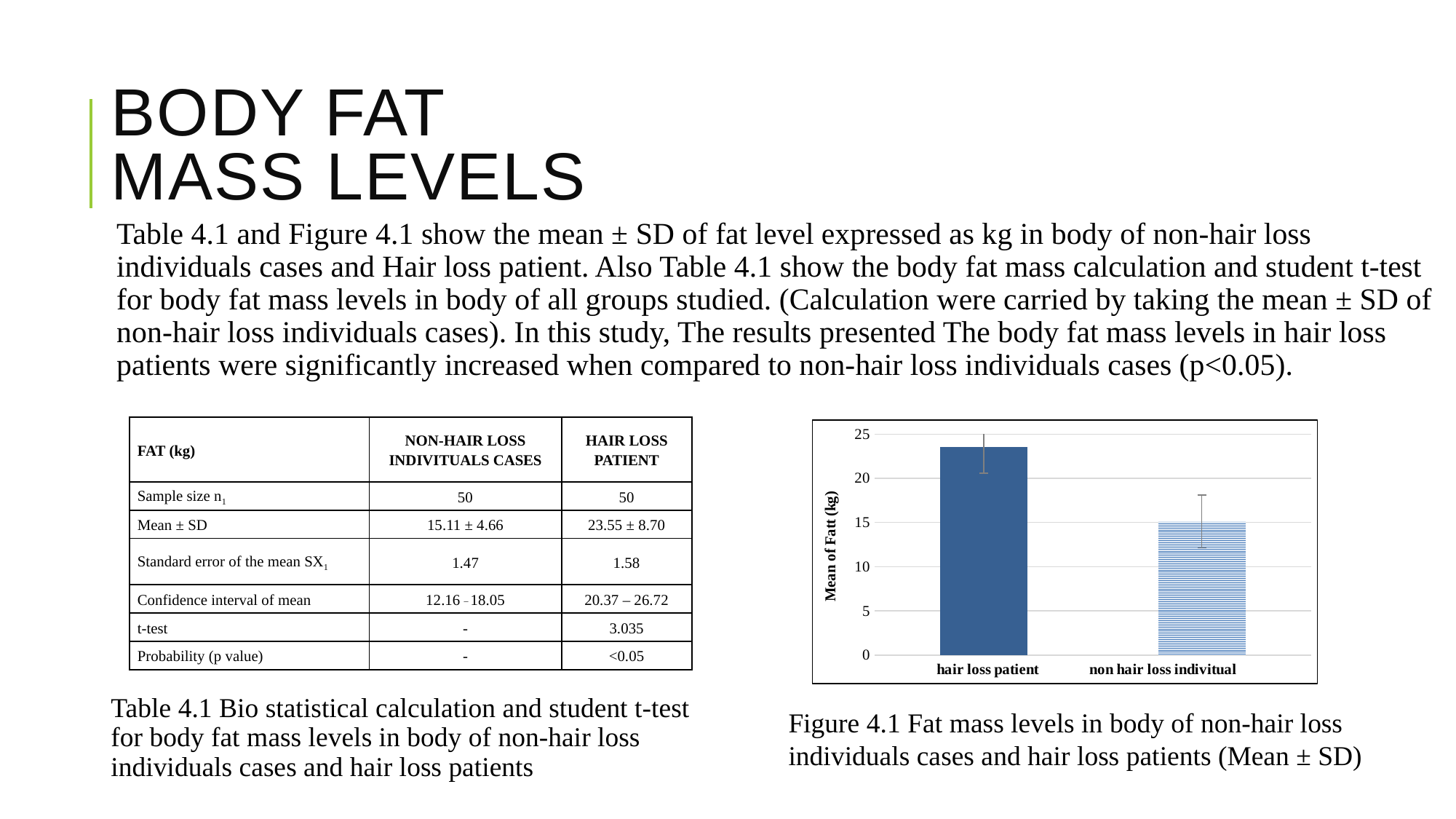

# Body fat mass levels
Table 4.1 and Figure 4.1 show the mean ± SD of fat level expressed as kg in body of non-hair loss individuals cases and Hair loss patient. Also Table 4.1 show the body fat mass calculation and student t-test for body fat mass levels in body of all groups studied. (Calculation were carried by taking the mean ± SD of non-hair loss individuals cases). In this study, The results presented The body fat mass levels in hair loss patients were significantly increased when compared to non-hair loss individuals cases (p<0.05).
| FAT (kg) | NON-HAIR LOSS INDIVITUALS CASES | HAIR LOSS PATIENT |
| --- | --- | --- |
| Sample size n1 | 50 | 50 |
| Mean ± SD | 15.11 ± 4.66 | 23.55 ± 8.70 |
| Standard error of the mean SX1 | 1.47 | 1.58 |
| Confidence interval of mean | 12.16 \_ 18.05 | 20.37 – 26.72 |
| t-test | - | 3.035 |
| Probability (p value) | - | <0.05 |

### Chart

| Category |  |
|---|---|
Table ‎4.1 Bio statistical calculation and student t-test for body fat mass levels in body of non-hair loss individuals cases and hair loss patients
Figure ‎4.1 Fat mass levels in body of non-hair loss individuals cases and hair loss patients (Mean ± SD)